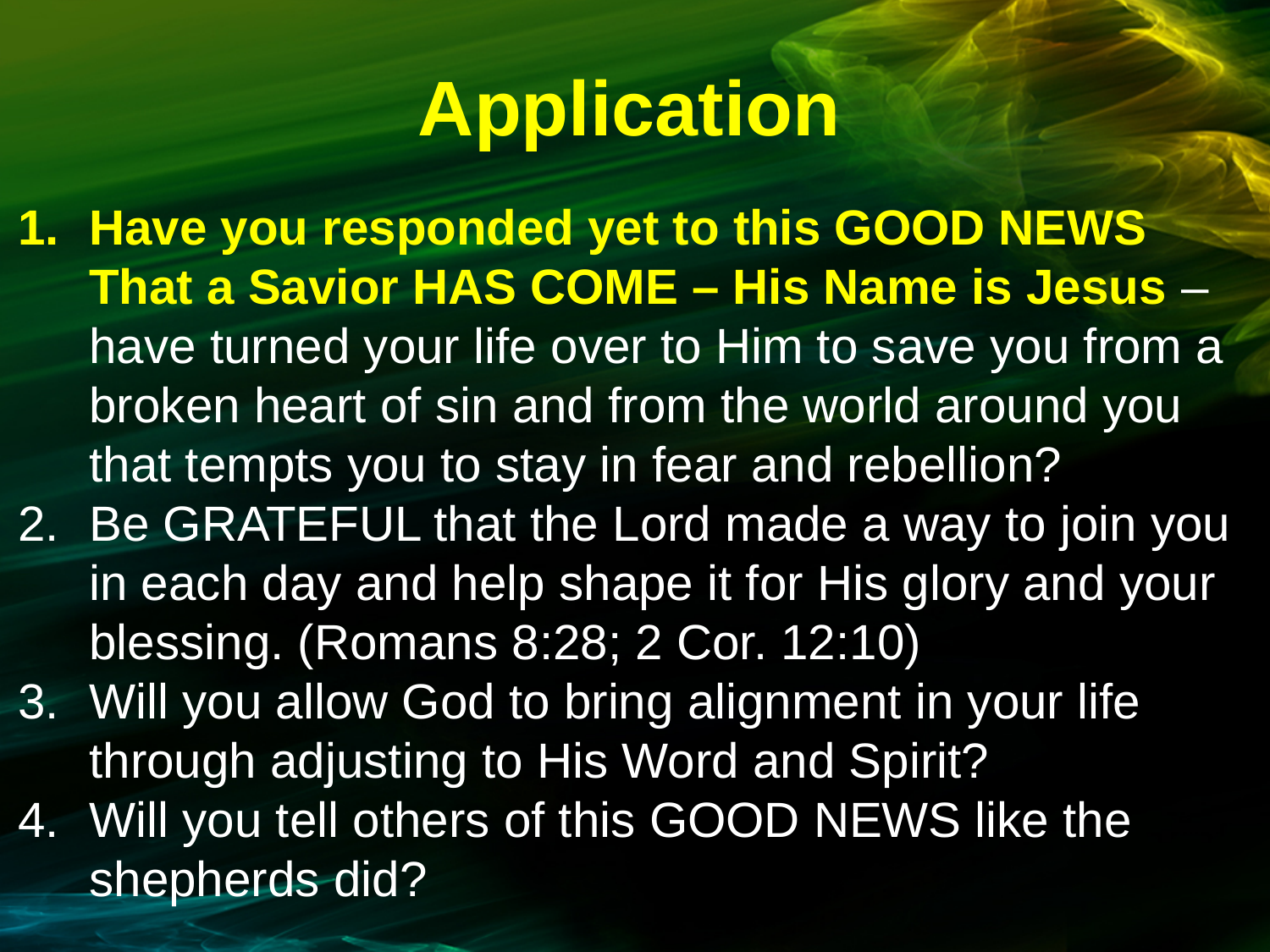

Application
Have you responded yet to this GOOD NEWS That a Savior HAS COME – His Name is Jesus – have turned your life over to Him to save you from a broken heart of sin and from the world around you that tempts you to stay in fear and rebellion?
Be GRATEFUL that the Lord made a way to join you in each day and help shape it for His glory and your blessing. (Romans 8:28; 2 Cor. 12:10)
Will you allow God to bring alignment in your life through adjusting to His Word and Spirit?
Will you tell others of this GOOD NEWS like the shepherds did?